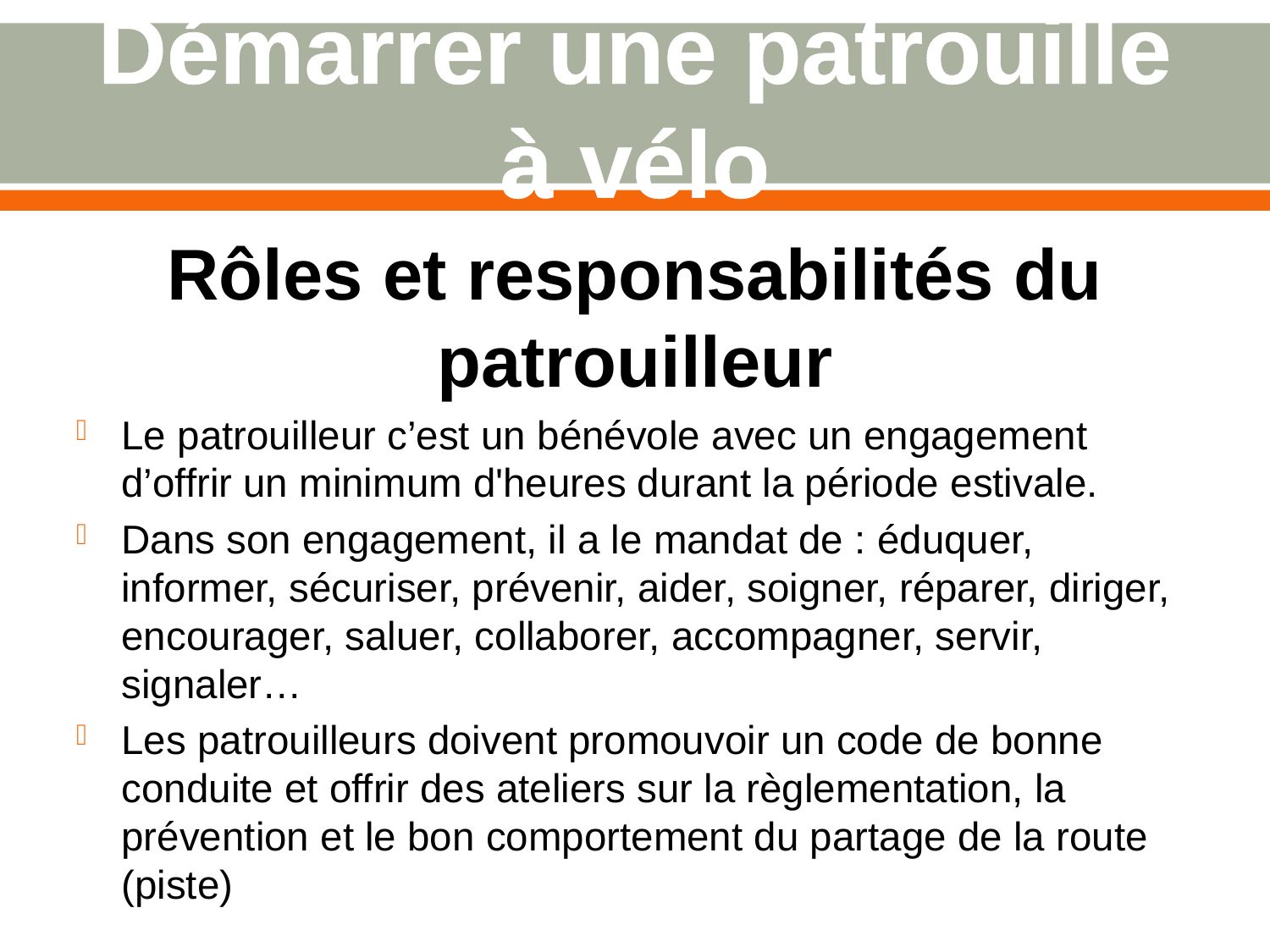

# Démarrer une patrouille à vélo
Rôles et responsabilités du patrouilleur
Le patrouilleur c’est un bénévole avec un engagement d’offrir un minimum d'heures durant la période estivale.
Dans son engagement, il a le mandat de : éduquer, informer, sécuriser, prévenir, aider, soigner, réparer, diriger, encourager, saluer, collaborer, accompagner, servir, signaler…
Les patrouilleurs doivent promouvoir un code de bonne conduite et offrir des ateliers sur la règlementation, la prévention et le bon comportement du partage de la route (piste)